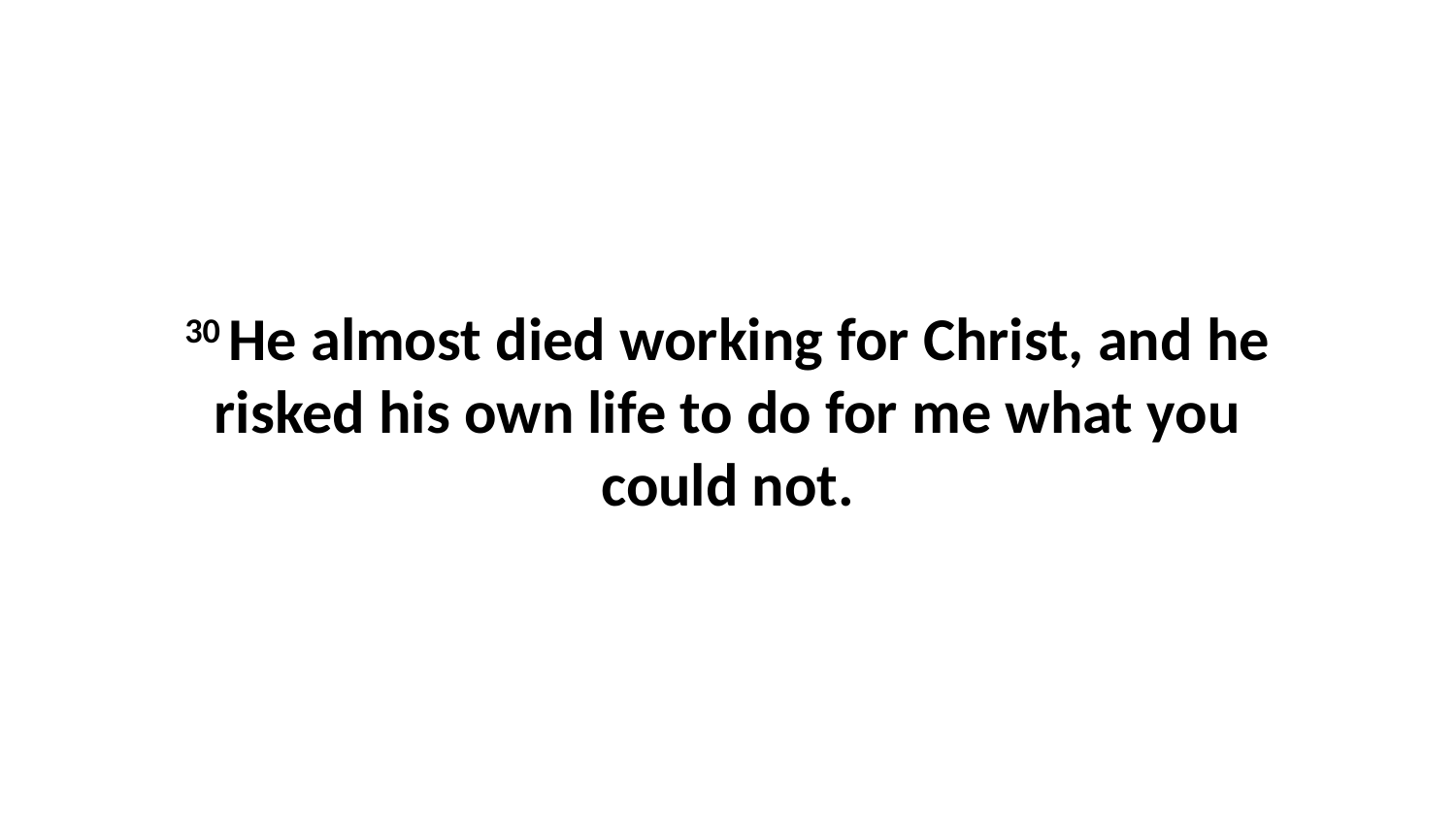

30 He almost died working for Christ, and he risked his own life to do for me what you could not.